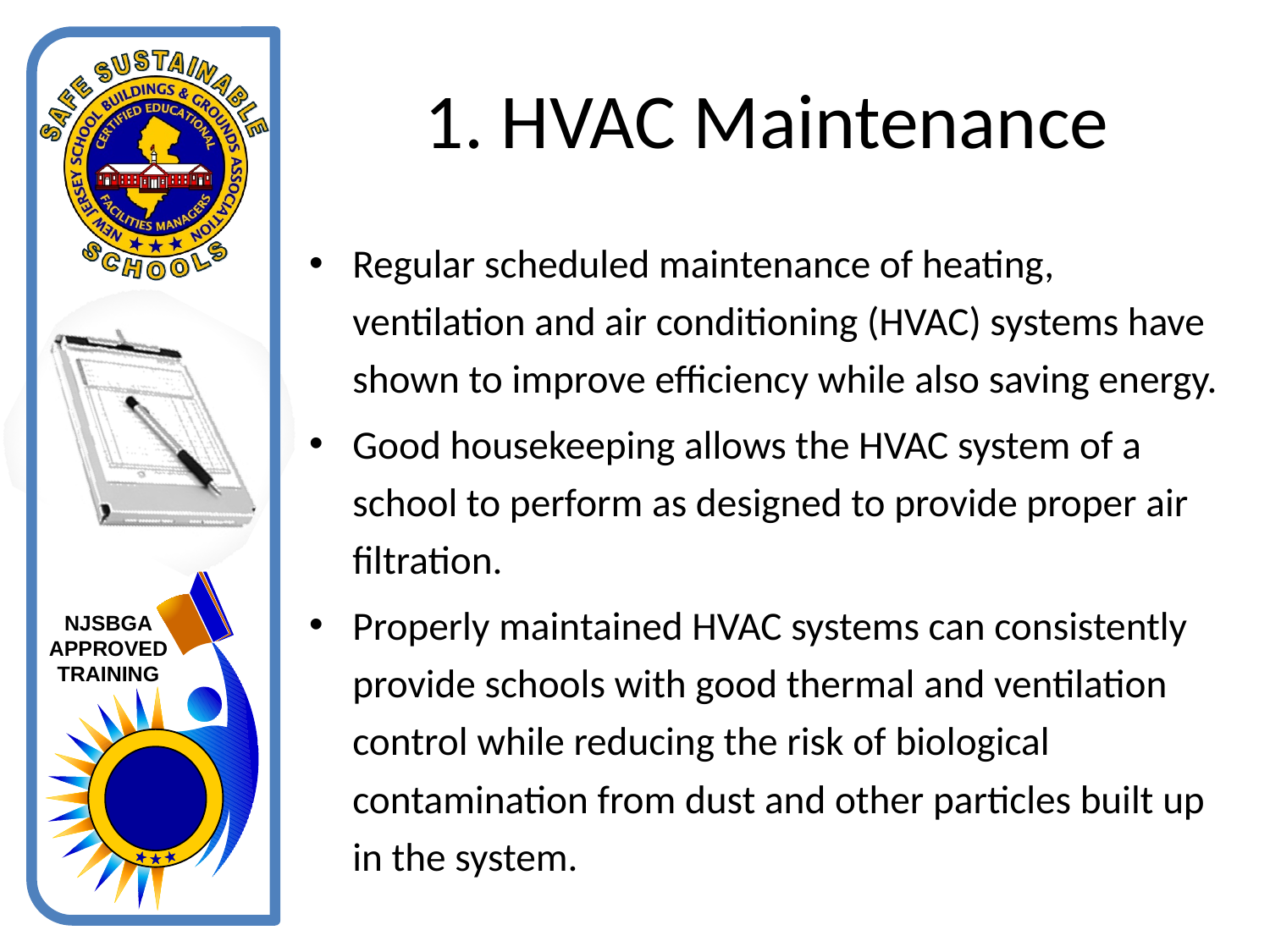

# 1. HVAC Maintenance
Regular scheduled maintenance of heating, ventilation and air conditioning (HVAC) systems have shown to improve efficiency while also saving energy.
Good housekeeping allows the HVAC system of a school to perform as designed to provide proper air filtration.
Properly maintained HVAC systems can consistently provide schools with good thermal and ventilation control while reducing the risk of biological contamination from dust and other particles built up in the system.